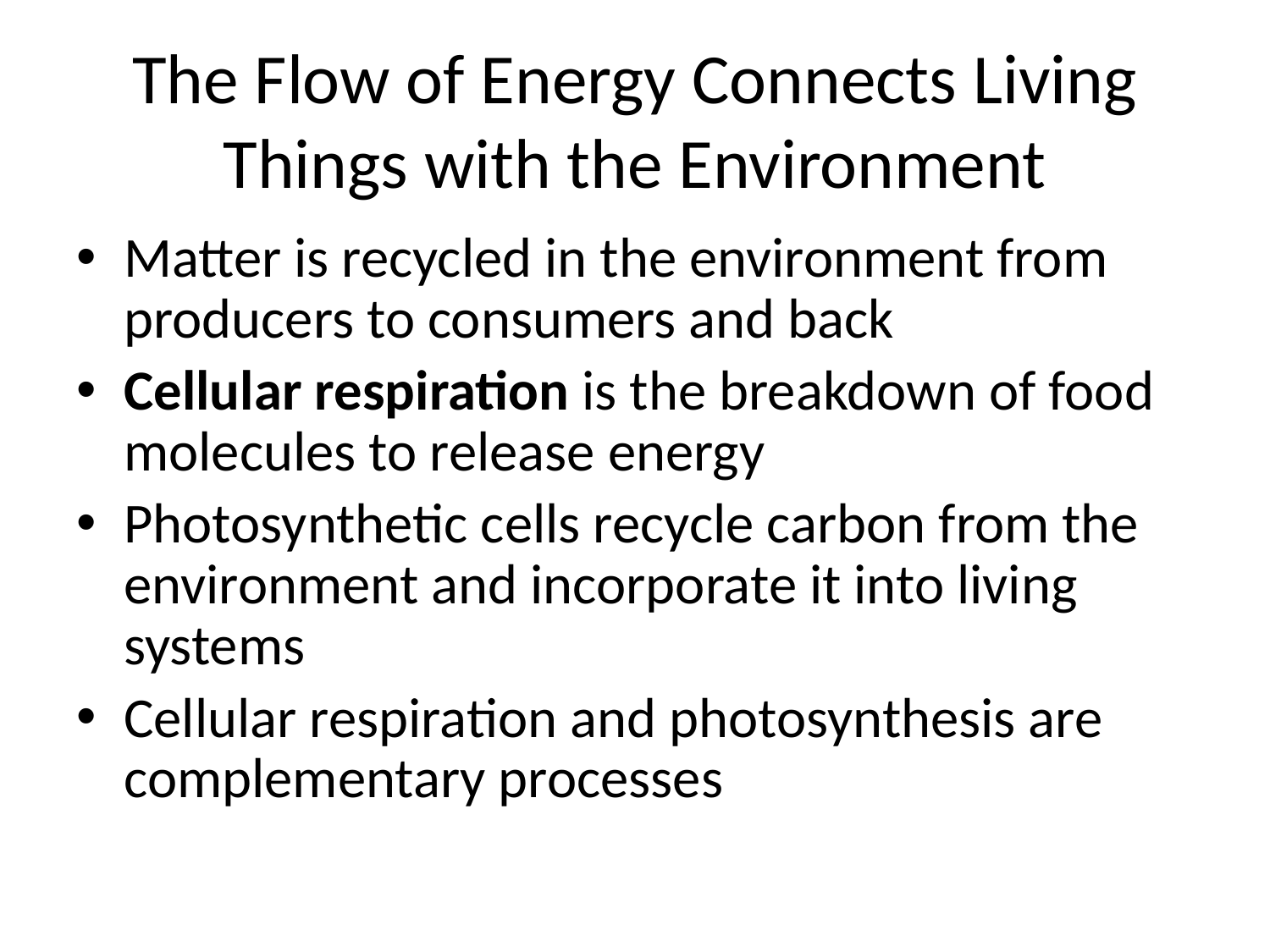

# The Flow of Energy Connects Living Things with the Environment
Matter is recycled in the environment from producers to consumers and back
Cellular respiration is the breakdown of food molecules to release energy
Photosynthetic cells recycle carbon from the environment and incorporate it into living systems
Cellular respiration and photosynthesis are complementary processes